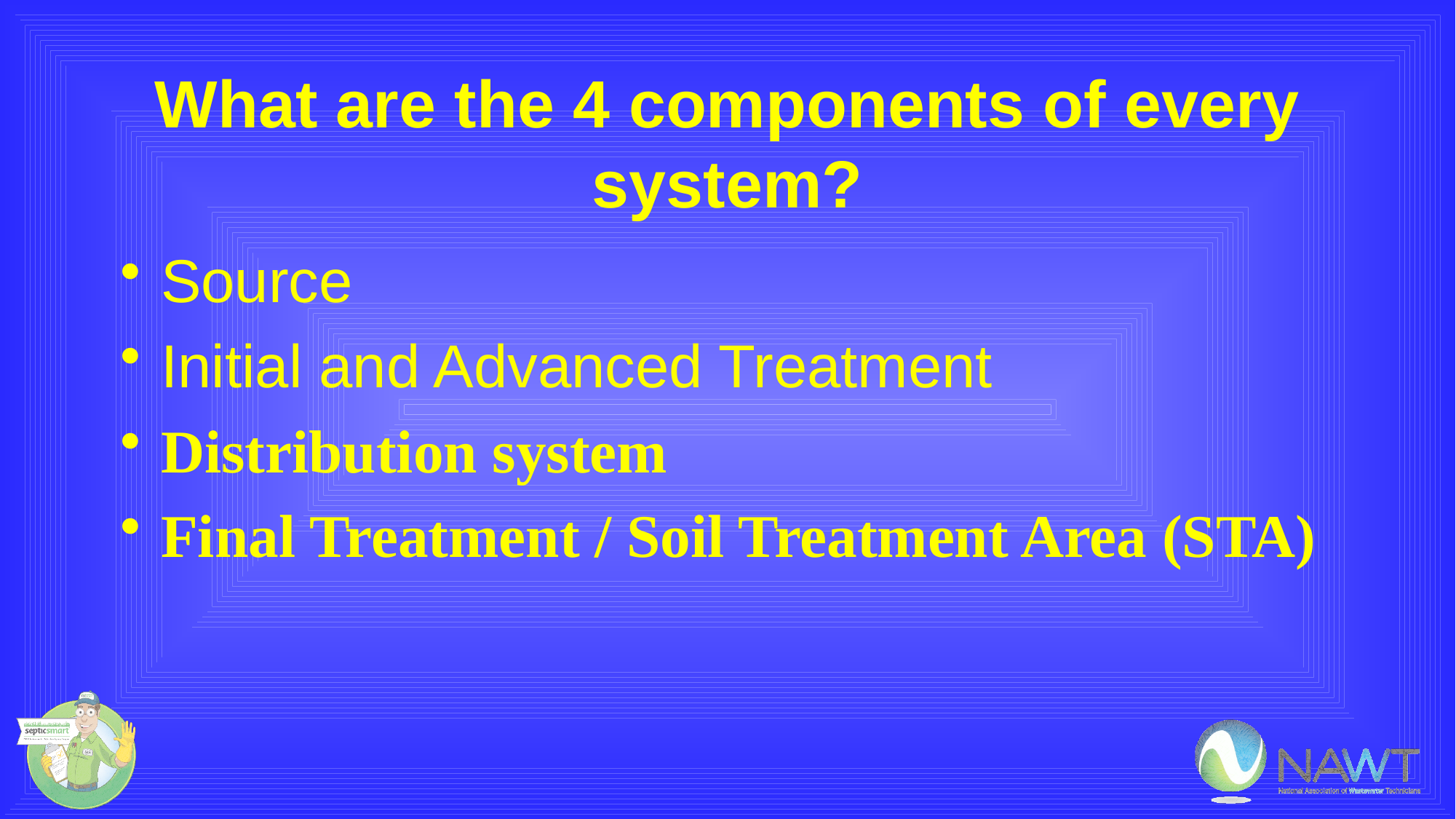

# What are the 4 components of every system?
Source
Initial and Advanced Treatment
Distribution system
Final Treatment / Soil Treatment Area (STA)